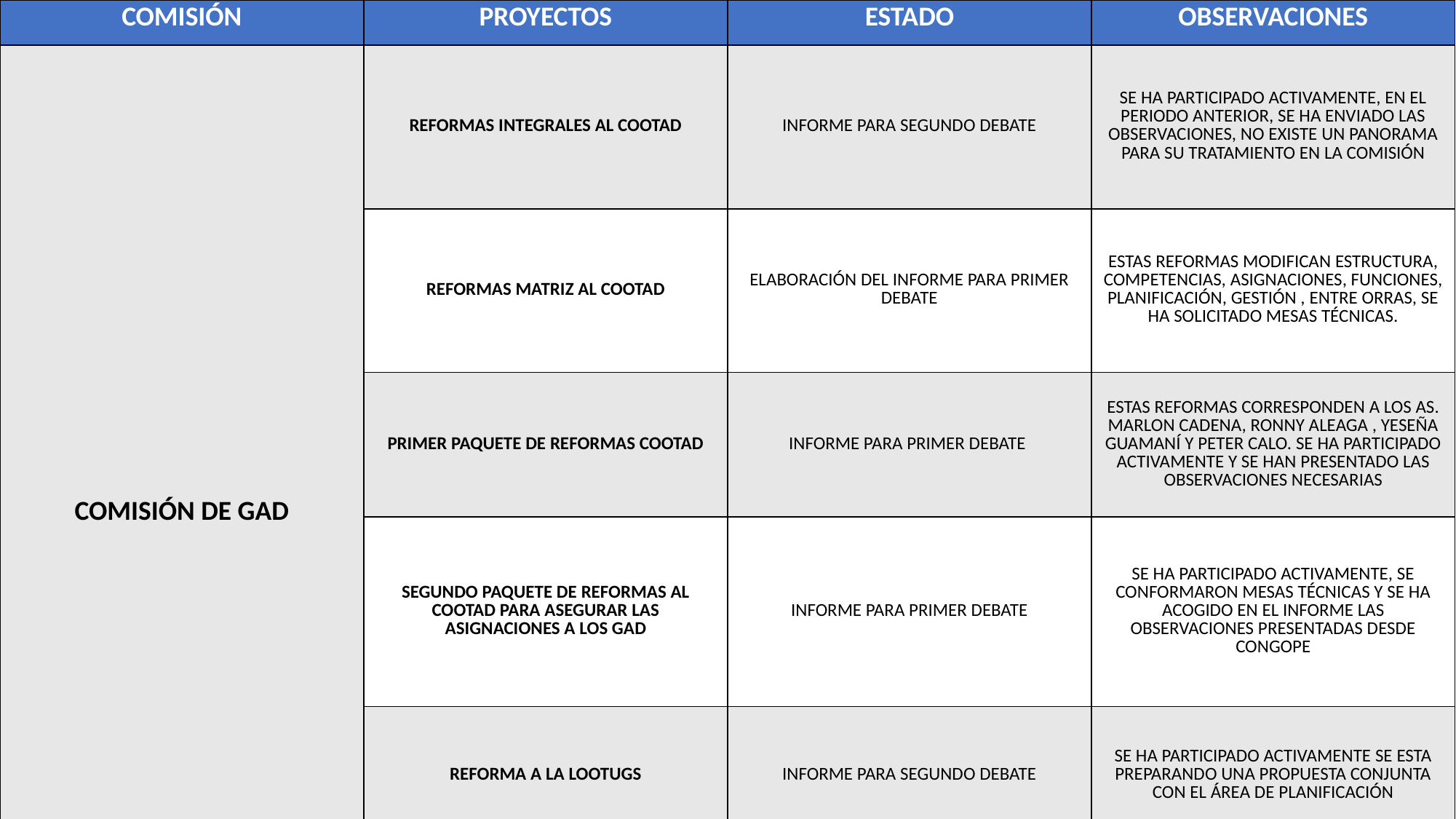

| COMISIÓN | PROYECTOS | ESTADO | OBSERVACIONES |
| --- | --- | --- | --- |
| COMISIÓN DE GAD | REFORMAS INTEGRALES AL COOTAD | INFORME PARA SEGUNDO DEBATE | SE HA PARTICIPADO ACTIVAMENTE, EN EL PERIODO ANTERIOR, SE HA ENVIADO LAS OBSERVACIONES, NO EXISTE UN PANORAMA PARA SU TRATAMIENTO EN LA COMISIÓN |
|  | REFORMAS MATRIZ AL COOTAD | ELABORACIÓN DEL INFORME PARA PRIMER DEBATE | ESTAS REFORMAS MODIFICAN ESTRUCTURA, COMPETENCIAS, ASIGNACIONES, FUNCIONES, PLANIFICACIÓN, GESTIÓN , ENTRE ORRAS, SE HA SOLICITADO MESAS TÉCNICAS. |
|  | PRIMER PAQUETE DE REFORMAS COOTAD | INFORME PARA PRIMER DEBATE | ESTAS REFORMAS CORRESPONDEN A LOS AS. MARLON CADENA, RONNY ALEAGA , YESEÑA GUAMANÍ Y PETER CALO. SE HA PARTICIPADO ACTIVAMENTE Y SE HAN PRESENTADO LAS OBSERVACIONES NECESARIAS |
|  | SEGUNDO PAQUETE DE REFORMAS AL COOTAD PARA ASEGURAR LAS ASIGNACIONES A LOS GAD | INFORME PARA PRIMER DEBATE | SE HA PARTICIPADO ACTIVAMENTE, SE CONFORMARON MESAS TÉCNICAS Y SE HA ACOGIDO EN EL INFORME LAS OBSERVACIONES PRESENTADAS DESDE CONGOPE |
|  | REFORMA A LA LOOTUGS | INFORME PARA SEGUNDO DEBATE | SE HA PARTICIPADO ACTIVAMENTE SE ESTA PREPARANDO UNA PROPUESTA CONJUNTA CON EL ÁREA DE PLANIFICACIÓN |
|  | CRITERIO VIAL | INFORME PARA PRIMER DEBATE | EN EL INFORME PARA PRIMER DEBATE SE HA APROBADO LA PROPUESTA DE CONGOPE |
4